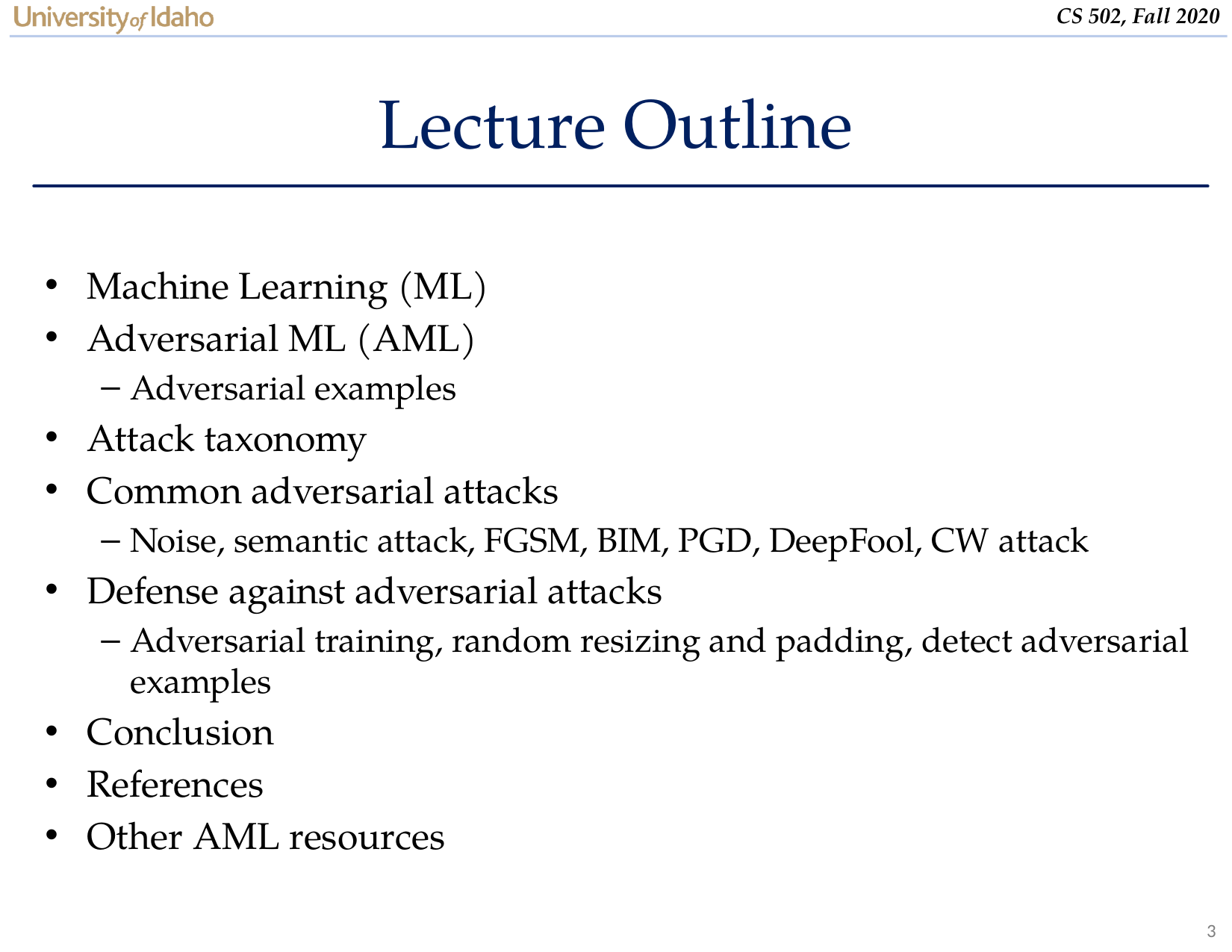

# Lecture Outline
Machine Learning (ML)
Adversarial ML (AML)
Adversarial examples
Attack taxonomy
Common adversarial attacks
Noise, semantic attack, FGSM, BIM, PGD, DeepFool, CW attack
Defense against adversarial attacks
Adversarial training, random resizing and padding, detect adversarial examples
Conclusion
References
Other AML resources